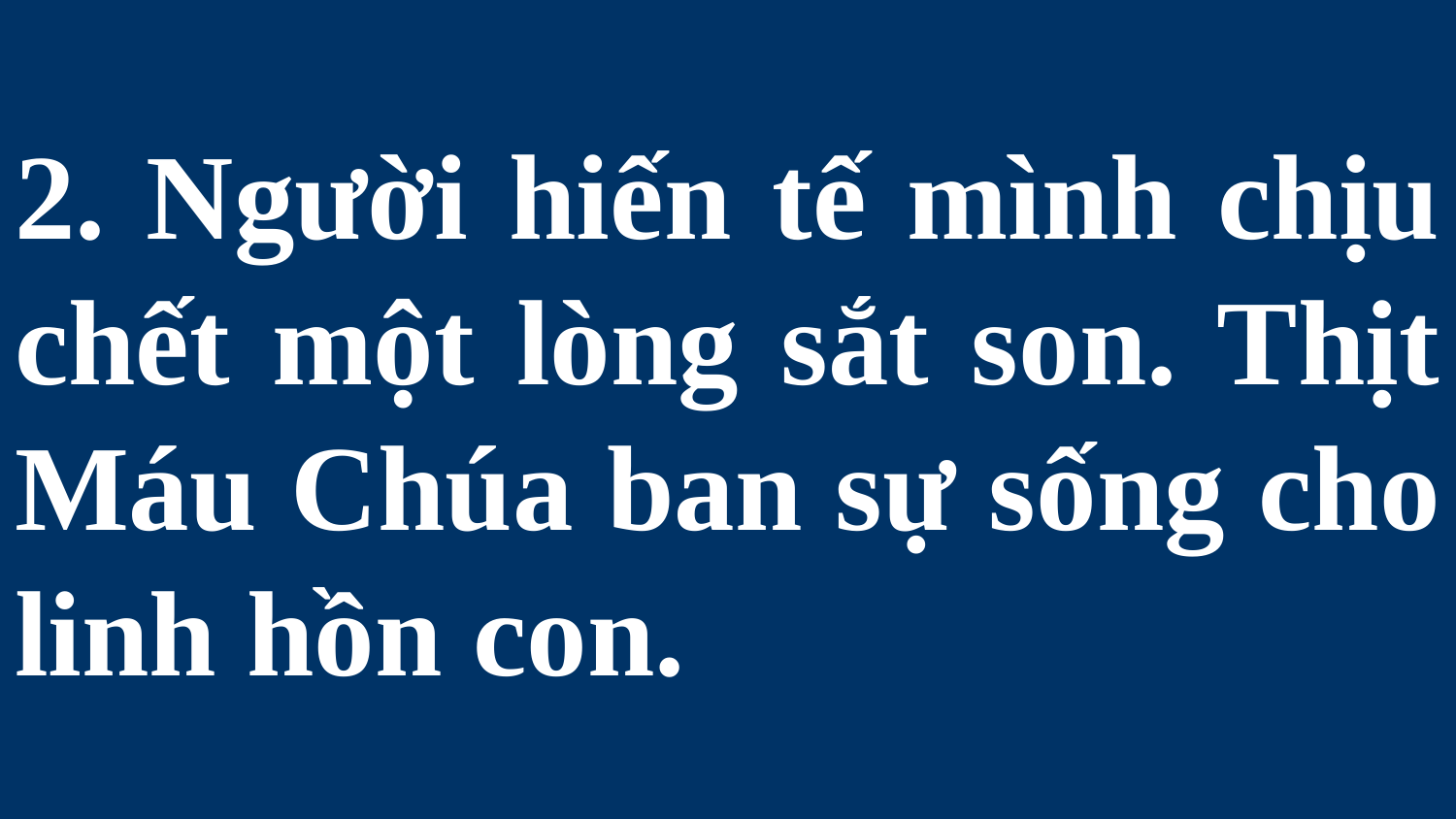

# 2. Người hiến tế mình chịu chết một lòng sắt son. Thịt Máu Chúa ban sự sống cho linh hồn con.